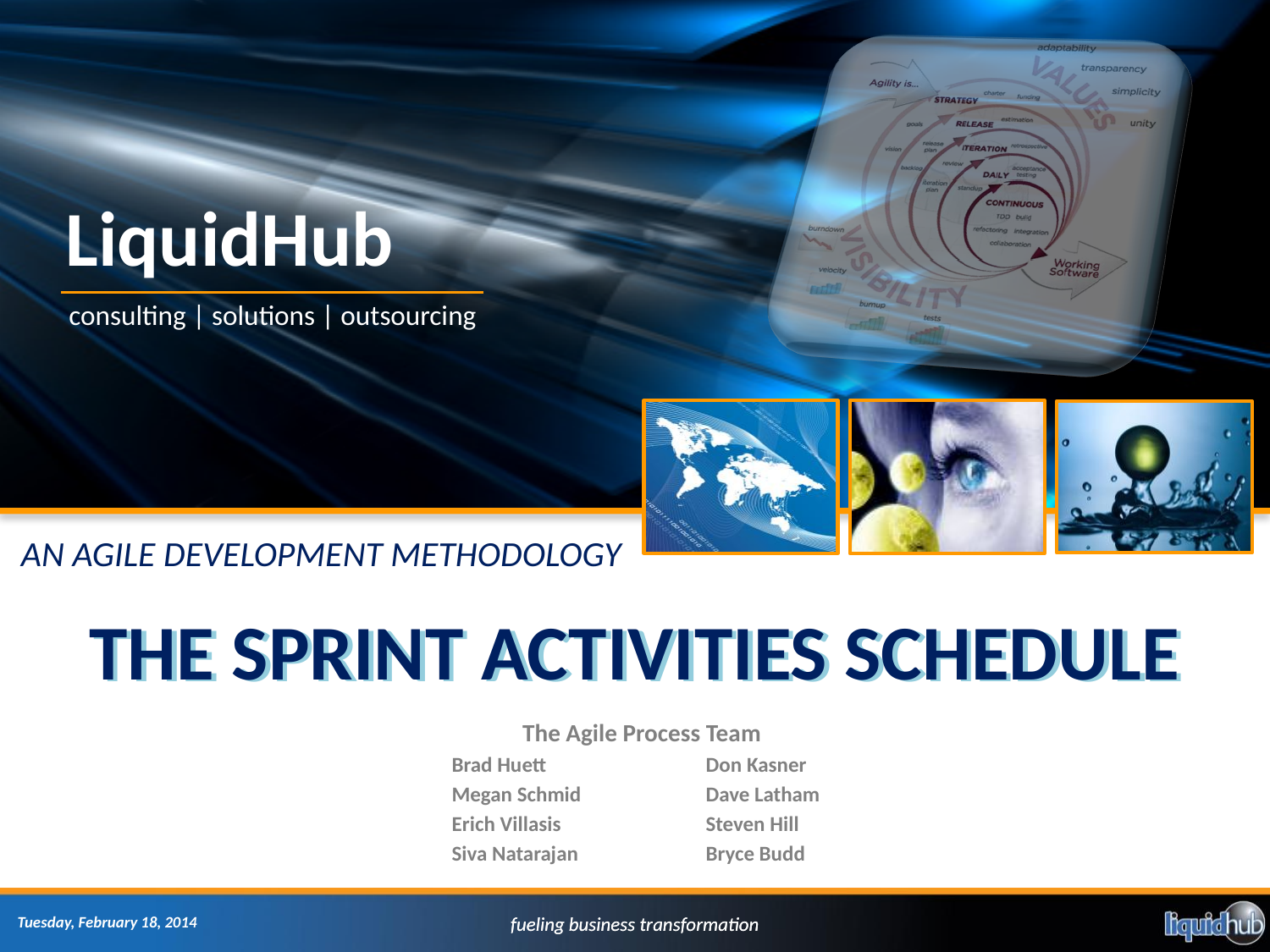

# AN AGILE DEVELOPMENT METHODOLOGY
The Sprint Activities Schedule
The Sprint Activities Schedule
The Agile Process Team
Brad Huett		Don Kasner
Megan Schmid	Dave Latham
Erich Villasis		Steven Hill
Siva Natarajan		Bryce Budd

Tuesday, February 18, 2014